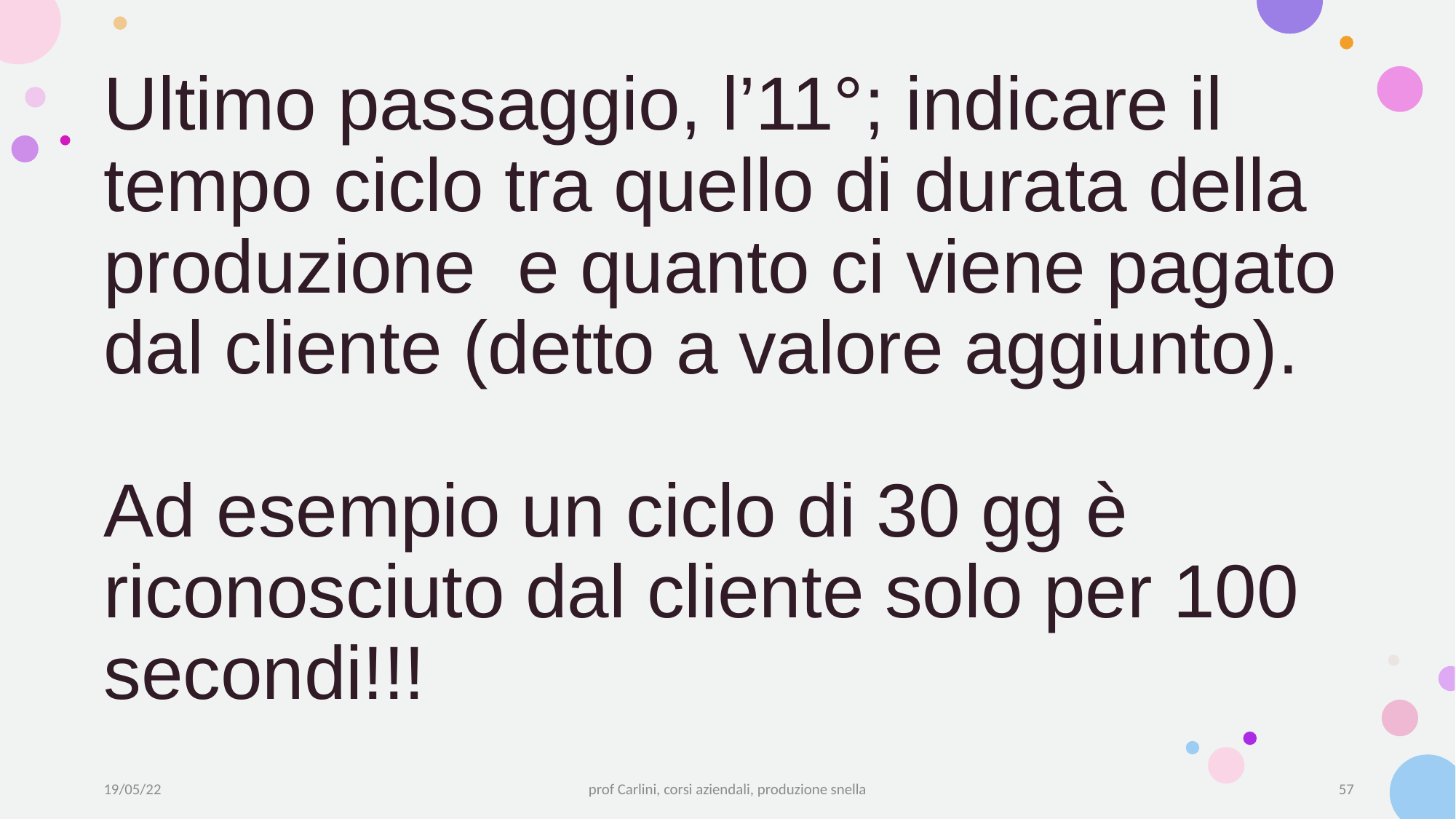

# Ultimo passaggio, l’11°; indicare il tempo ciclo tra quello di durata della produzione  e quanto ci viene pagato dal cliente (detto a valore aggiunto). Ad esempio un ciclo di 30 gg è riconosciuto dal cliente solo per 100 secondi!!!
19/05/22
prof Carlini, corsi aziendali, produzione snella
57